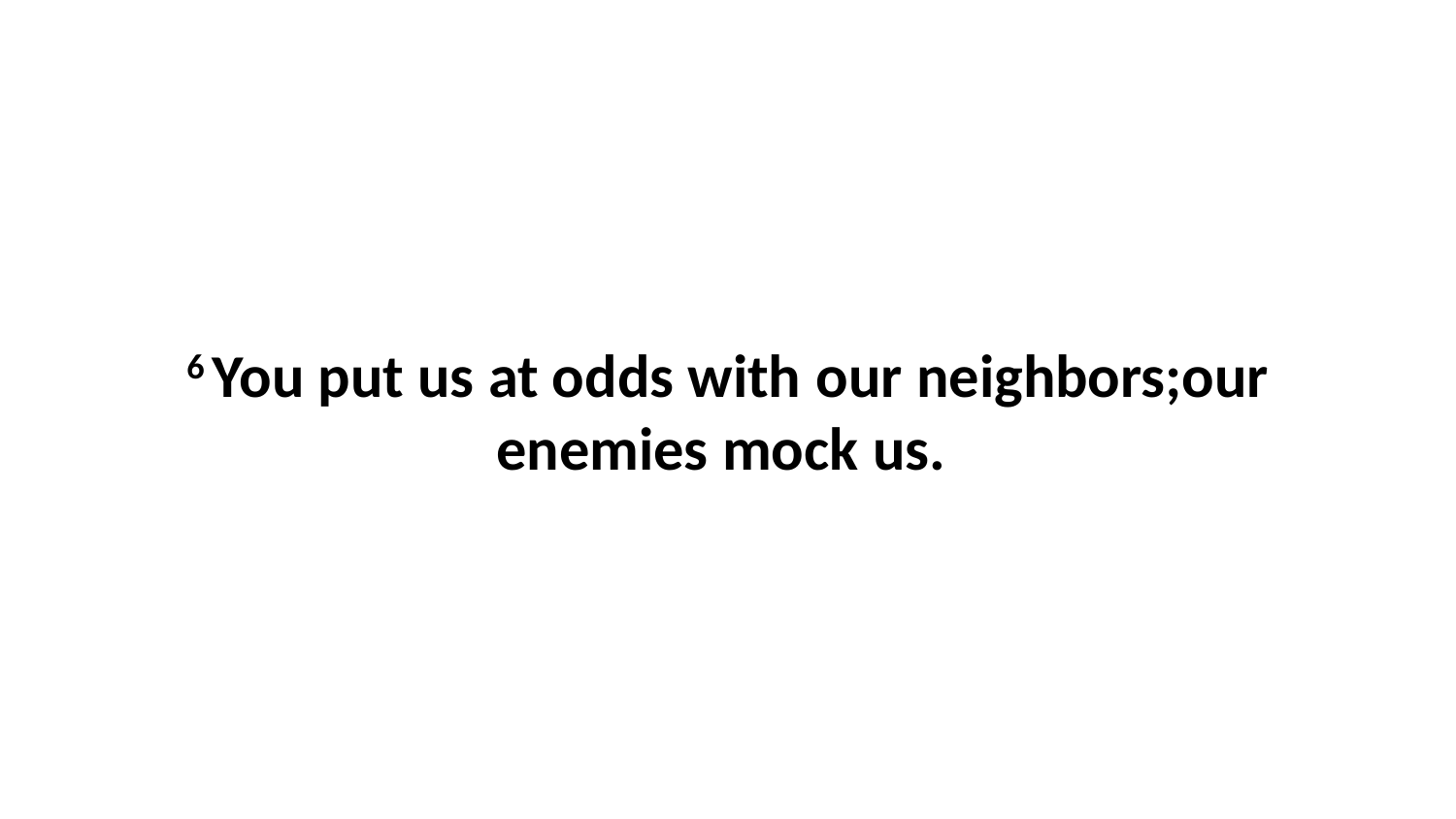

6 You put us at odds with our neighbors;our enemies mock us.